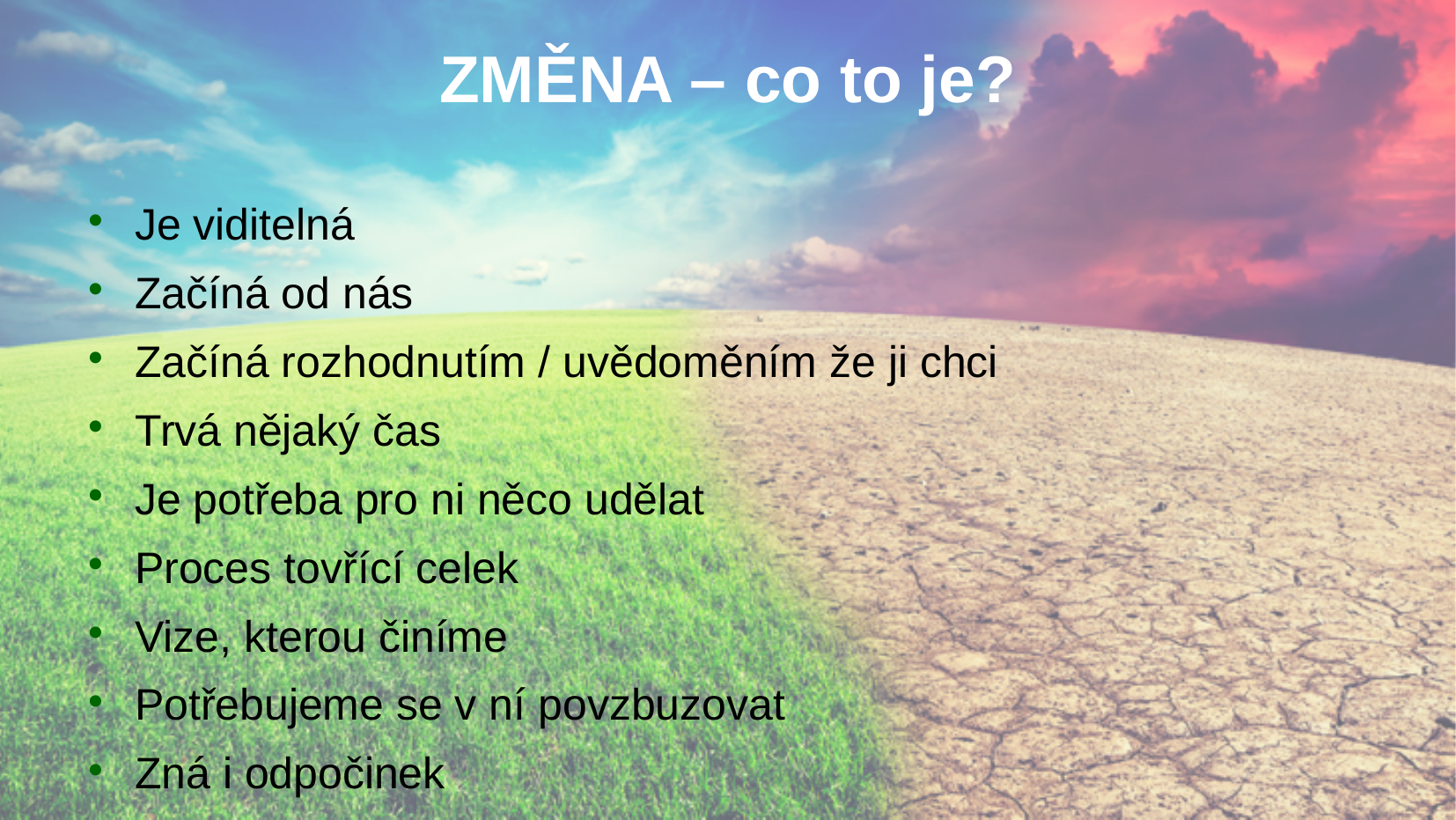

# ZMĚNA – co to je?
Je viditelná
Začíná od nás
Začíná rozhodnutím / uvědoměním že ji chci
Trvá nějaký čas
Je potřeba pro ni něco udělat
Proces tovřící celek
Vize, kterou činíme
Potřebujeme se v ní povzbuzovat
Zná i odpočinek